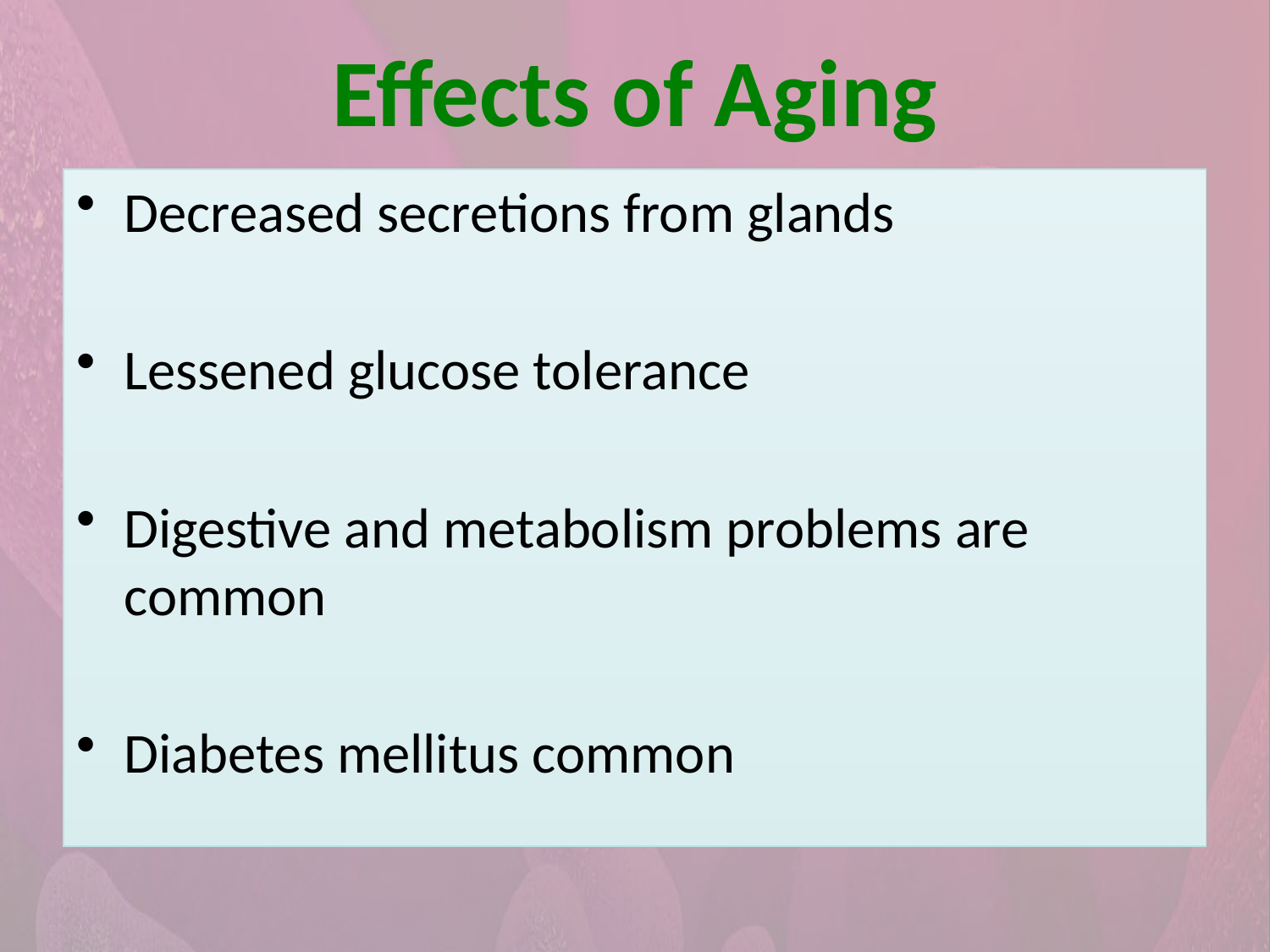

Effects of Aging
Decreased secretions from glands

Lessened glucose tolerance

Digestive and metabolism problems are common

Diabetes mellitus common